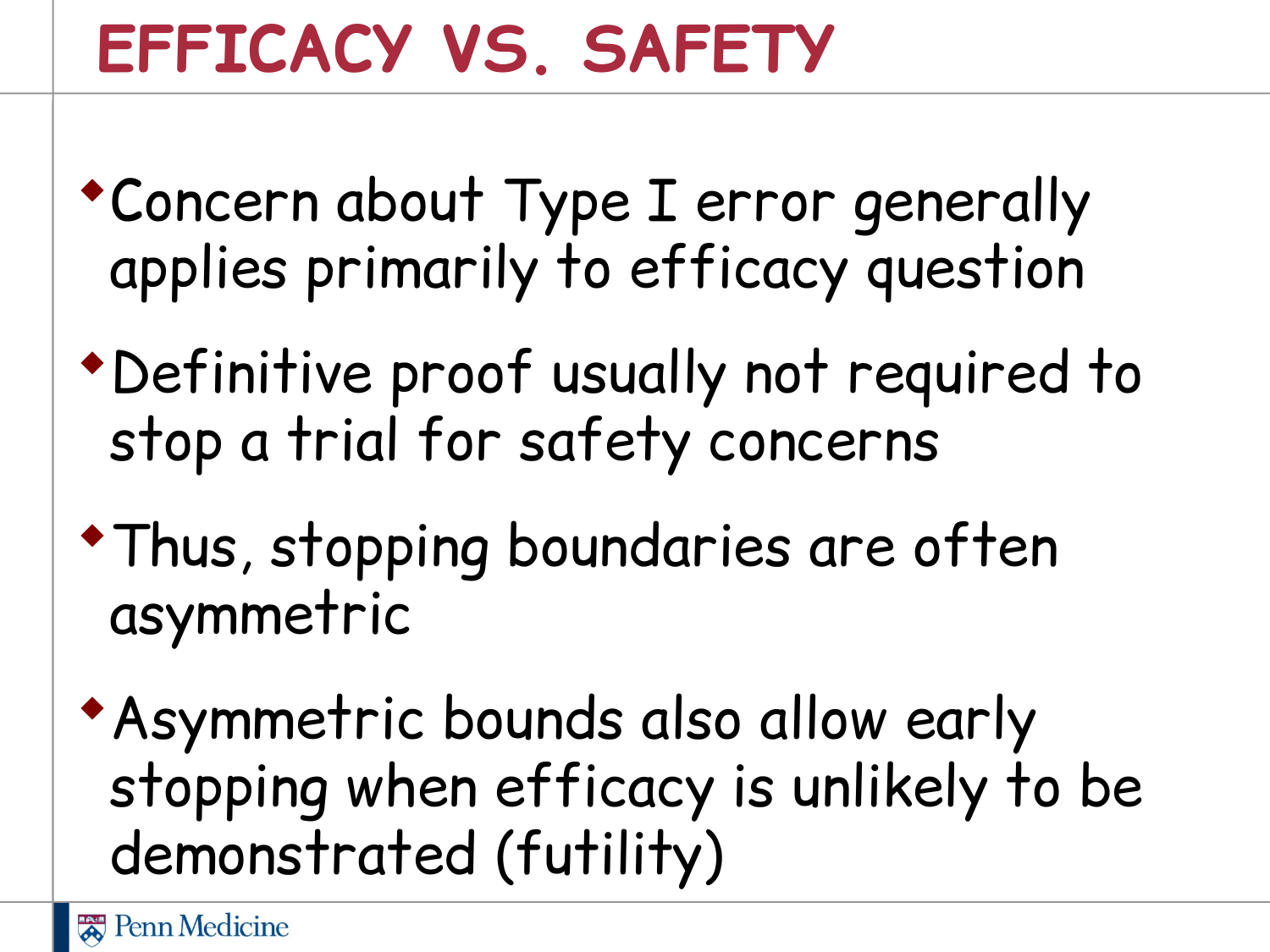

# EFFICACY VS. SAFETY
Concern about Type I error generally applies primarily to efficacy question
Definitive proof usually not required to stop a trial for safety concerns
Thus, stopping boundaries are often asymmetric
Asymmetric bounds also allow early stopping when efficacy is unlikely to be demonstrated (futility)